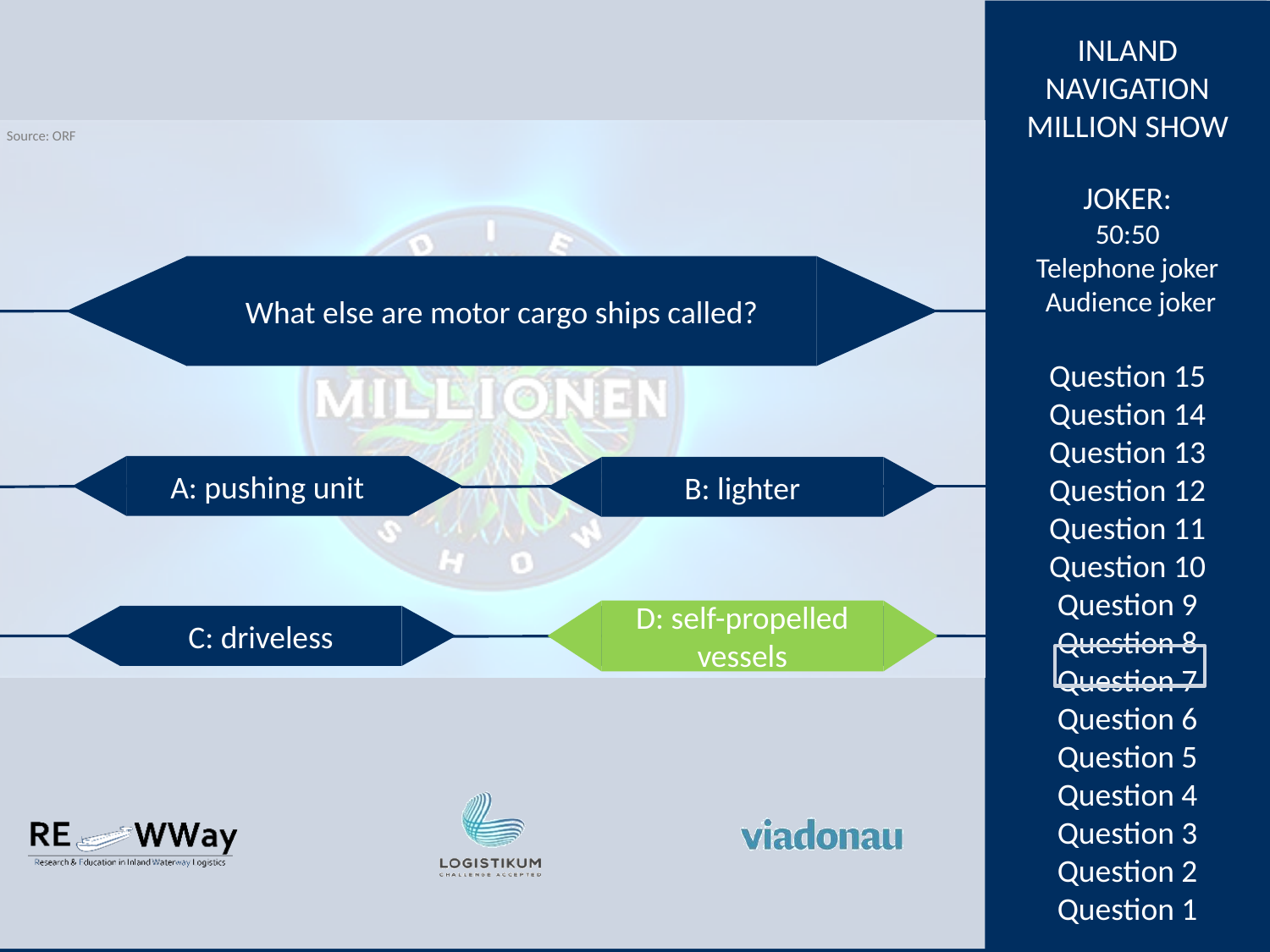

What else are motor cargo ships called?

A: pushing unit

B: lighter

D: self-propelled vessels

C: driveless

D: self-propelled vessels